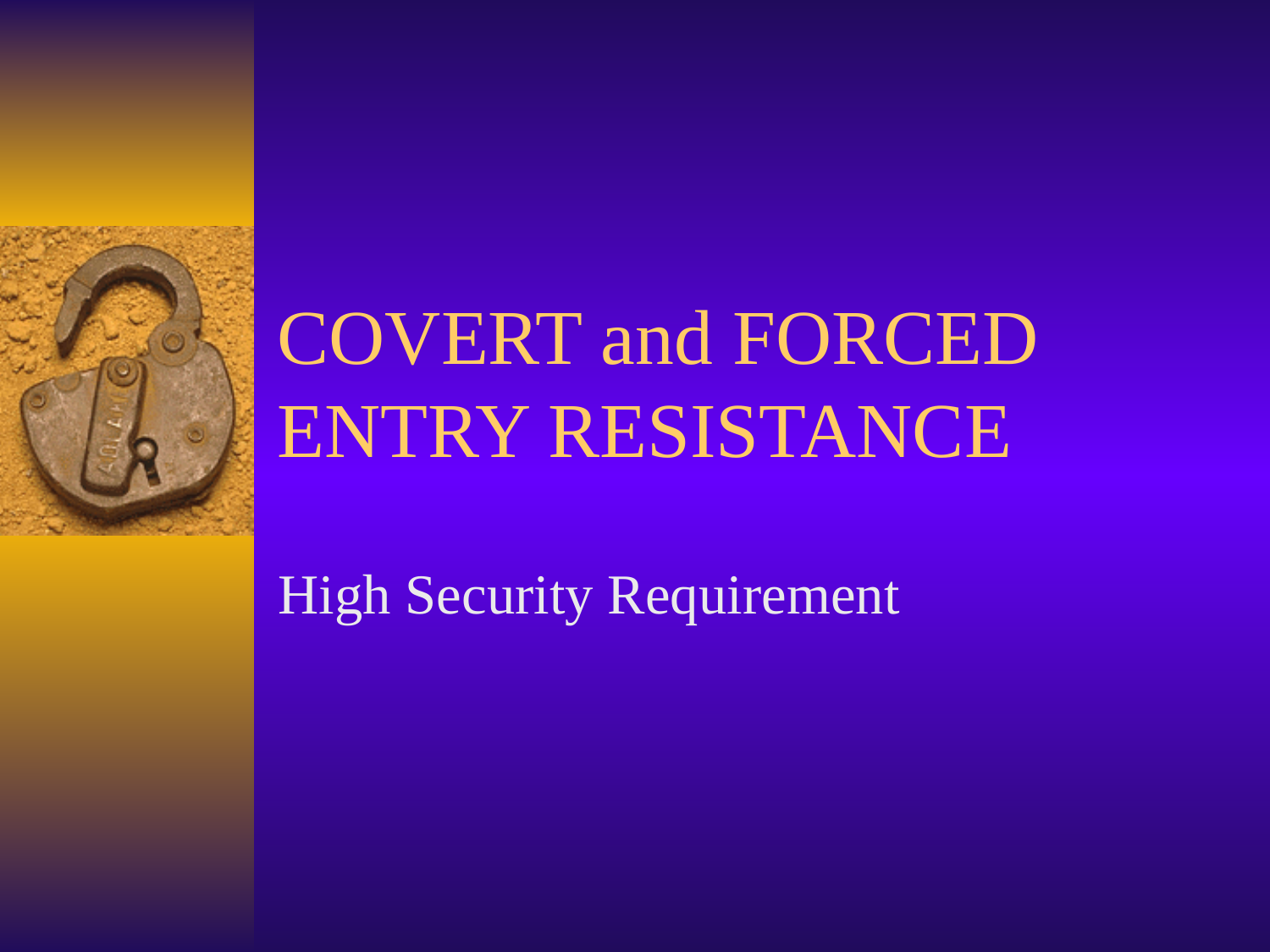

# COVERT and FORCED ENTRY RESISTANCE
High Security Requirement